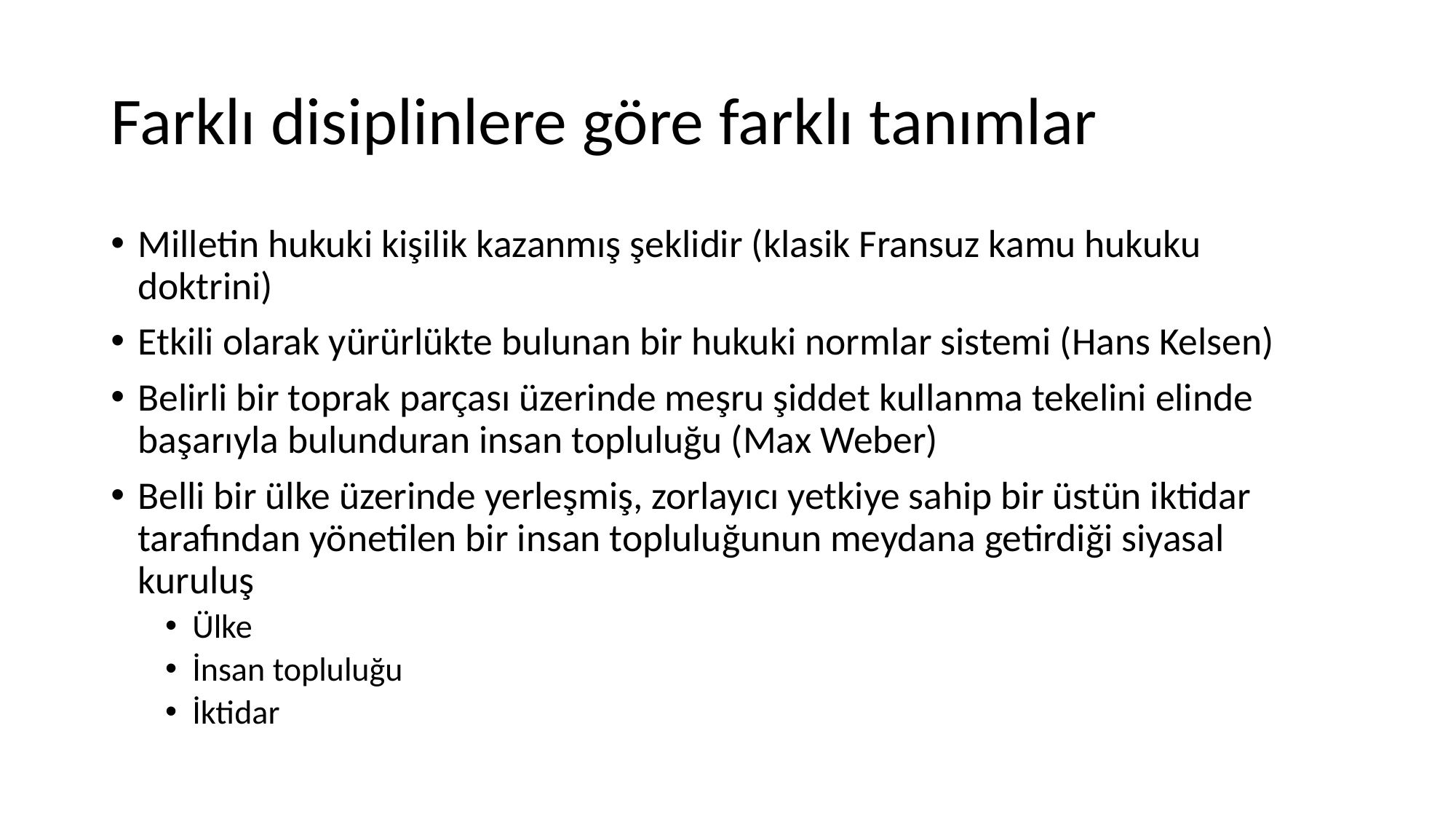

# Farklı disiplinlere göre farklı tanımlar
Milletin hukuki kişilik kazanmış şeklidir (klasik Fransuz kamu hukuku doktrini)
Etkili olarak yürürlükte bulunan bir hukuki normlar sistemi (Hans Kelsen)
Belirli bir toprak parçası üzerinde meşru şiddet kullanma tekelini elinde başarıyla bulunduran insan topluluğu (Max Weber)
Belli bir ülke üzerinde yerleşmiş, zorlayıcı yetkiye sahip bir üstün iktidar tarafından yönetilen bir insan topluluğunun meydana getirdiği siyasal kuruluş
Ülke
İnsan topluluğu
İktidar